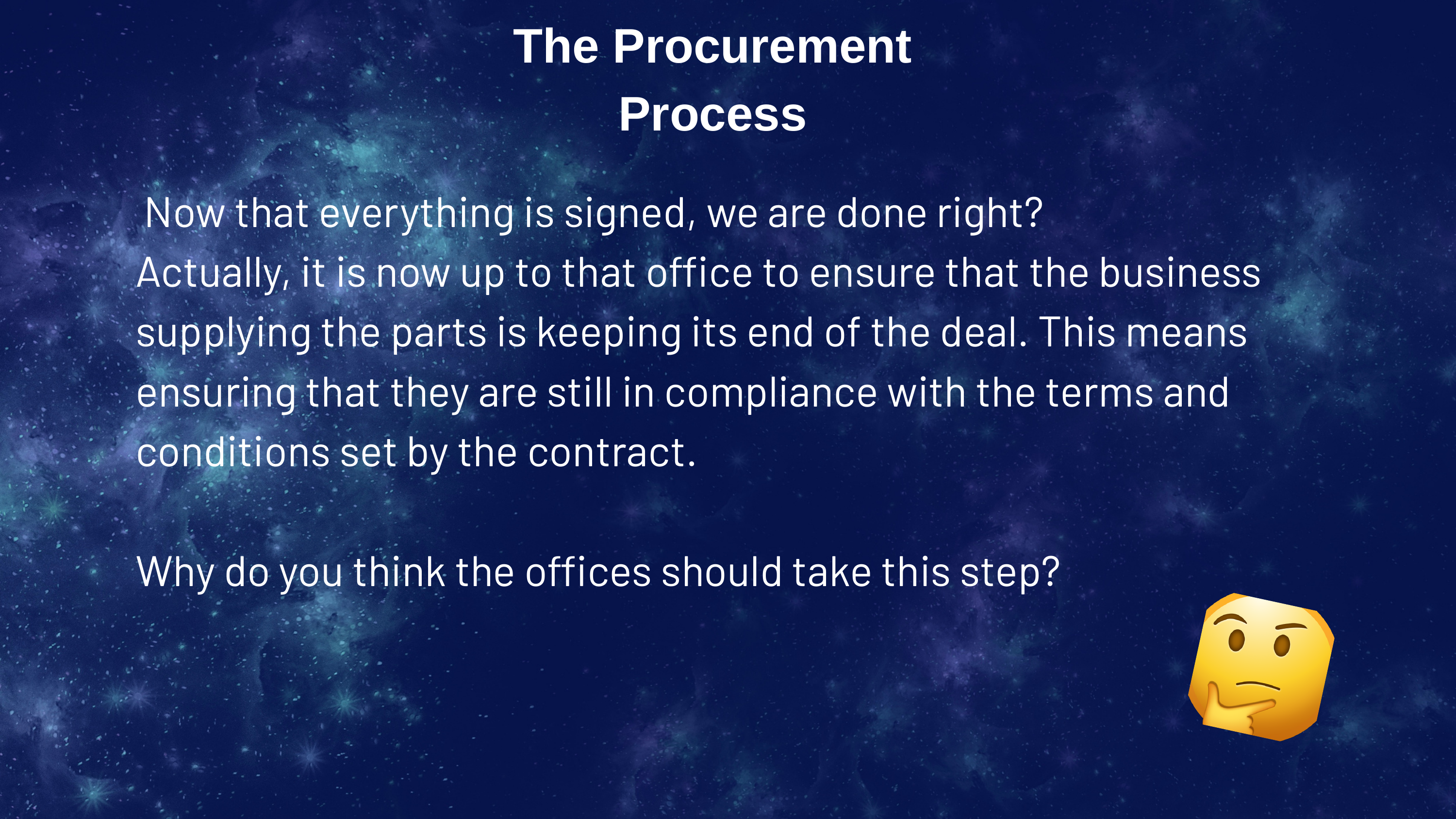

The Procurement Process
 Now that everything is signed, we are done right?
Actually, it is now up to that office to ensure that the business supplying the parts is keeping its end of the deal. This means ensuring that they are still in compliance with the terms and conditions set by the contract.

Why do you think the offices should take this step?